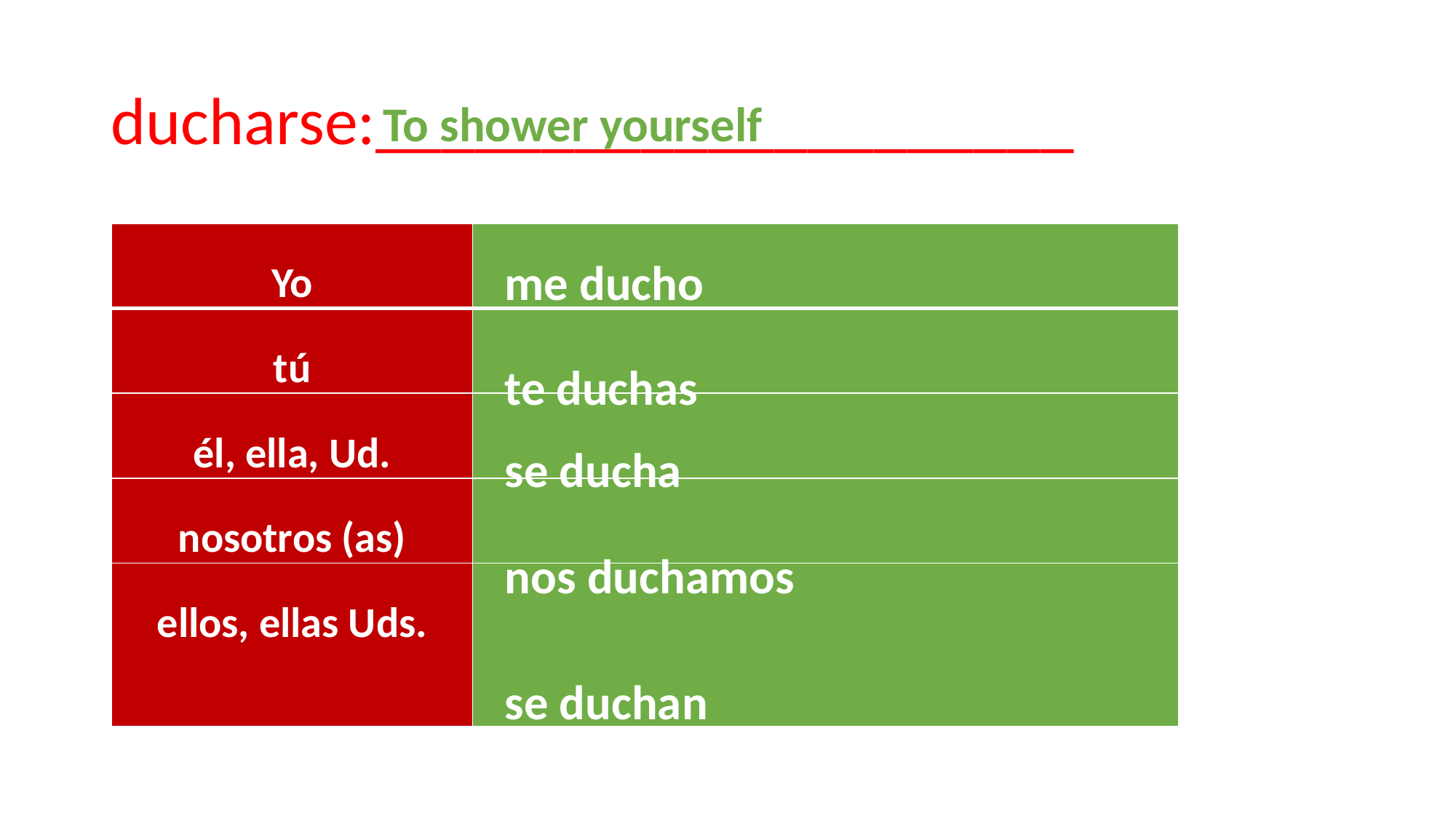

# ducharse:_____________________
To shower yourself
| Yo |  |
| --- | --- |
| tú |  |
| él, ella, Ud. |  |
| nosotros (as) |  |
| ellos, ellas Uds. |  |
me ducho
te duchas
se ducha
nos duchamos
se duchan